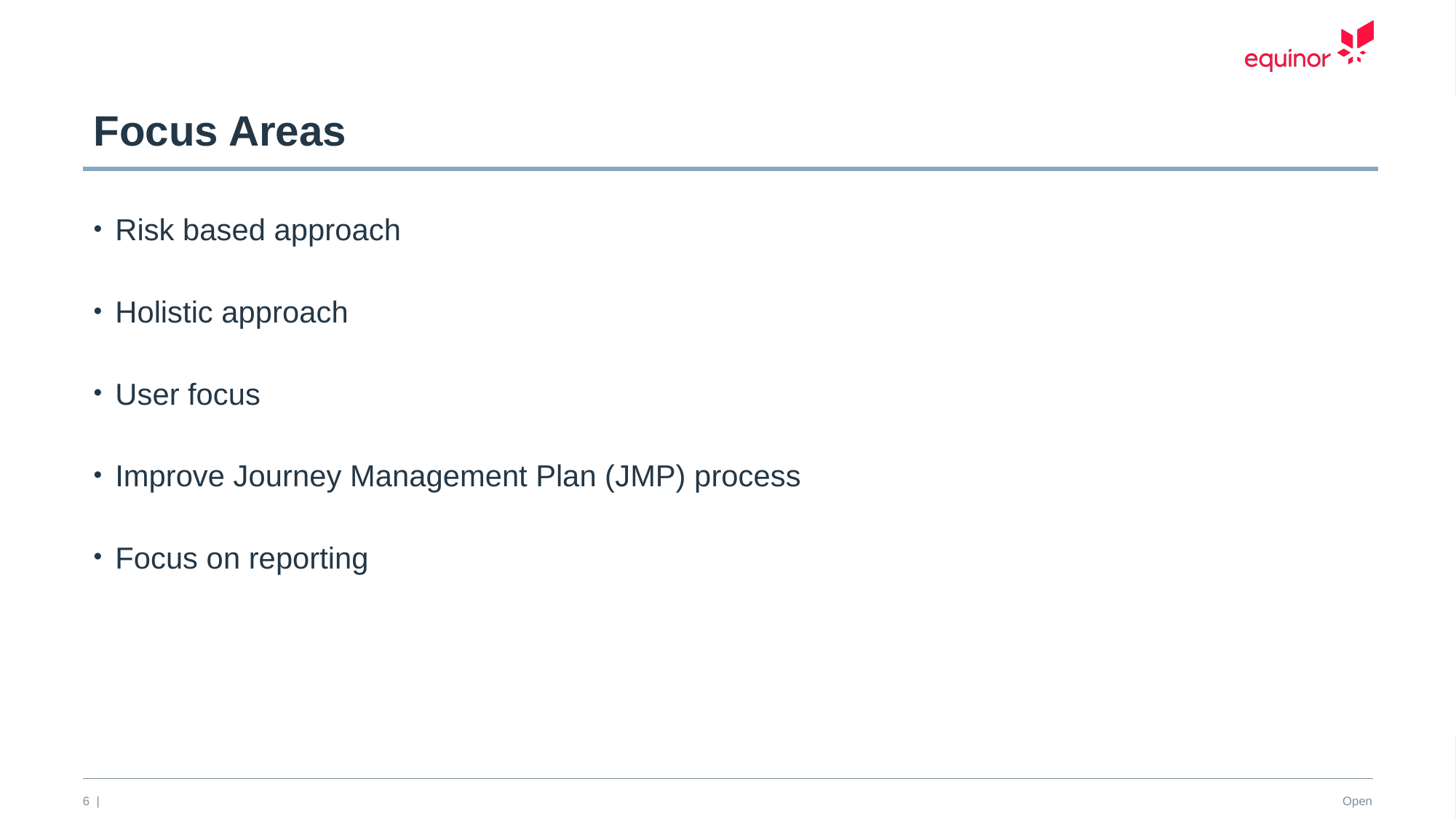

Focus Areas
Risk based approach
Holistic approach
User focus
Improve Journey Management Plan (JMP) process
Focus on reporting

6  |